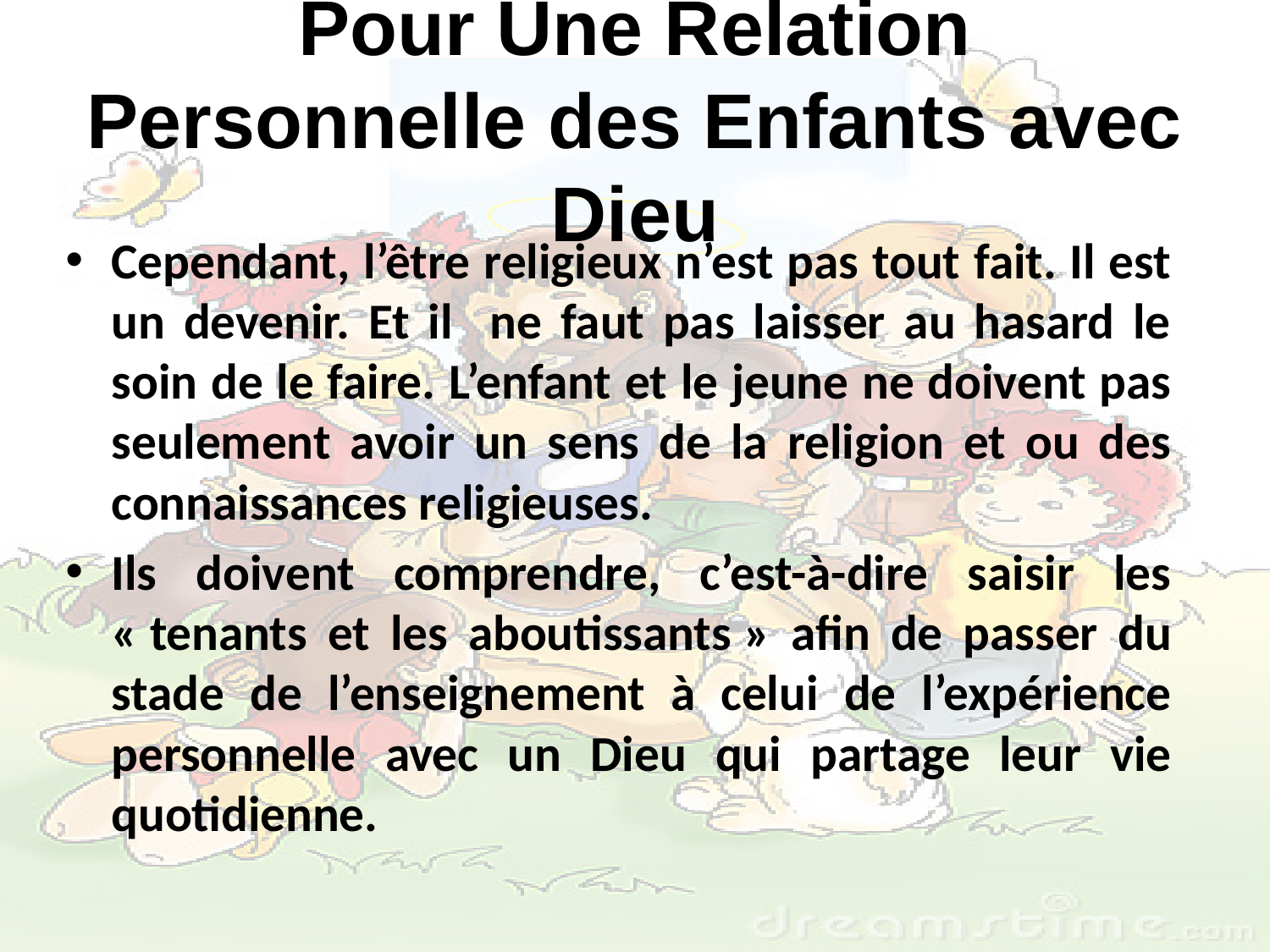

# Pour Une Relation Personnelle des Enfants avec Dieu
Cependant, l’être religieux n’est pas tout fait. Il est un devenir. Et il  ne faut pas laisser au hasard le soin de le faire. L’enfant et le jeune ne doivent pas seulement avoir un sens de la religion et ou des connaissances religieuses.
Ils doivent comprendre, c’est-à-dire saisir les « tenants et les aboutissants » afin de passer du stade de l’enseignement à celui de l’expérience personnelle avec un Dieu qui partage leur vie quotidienne.